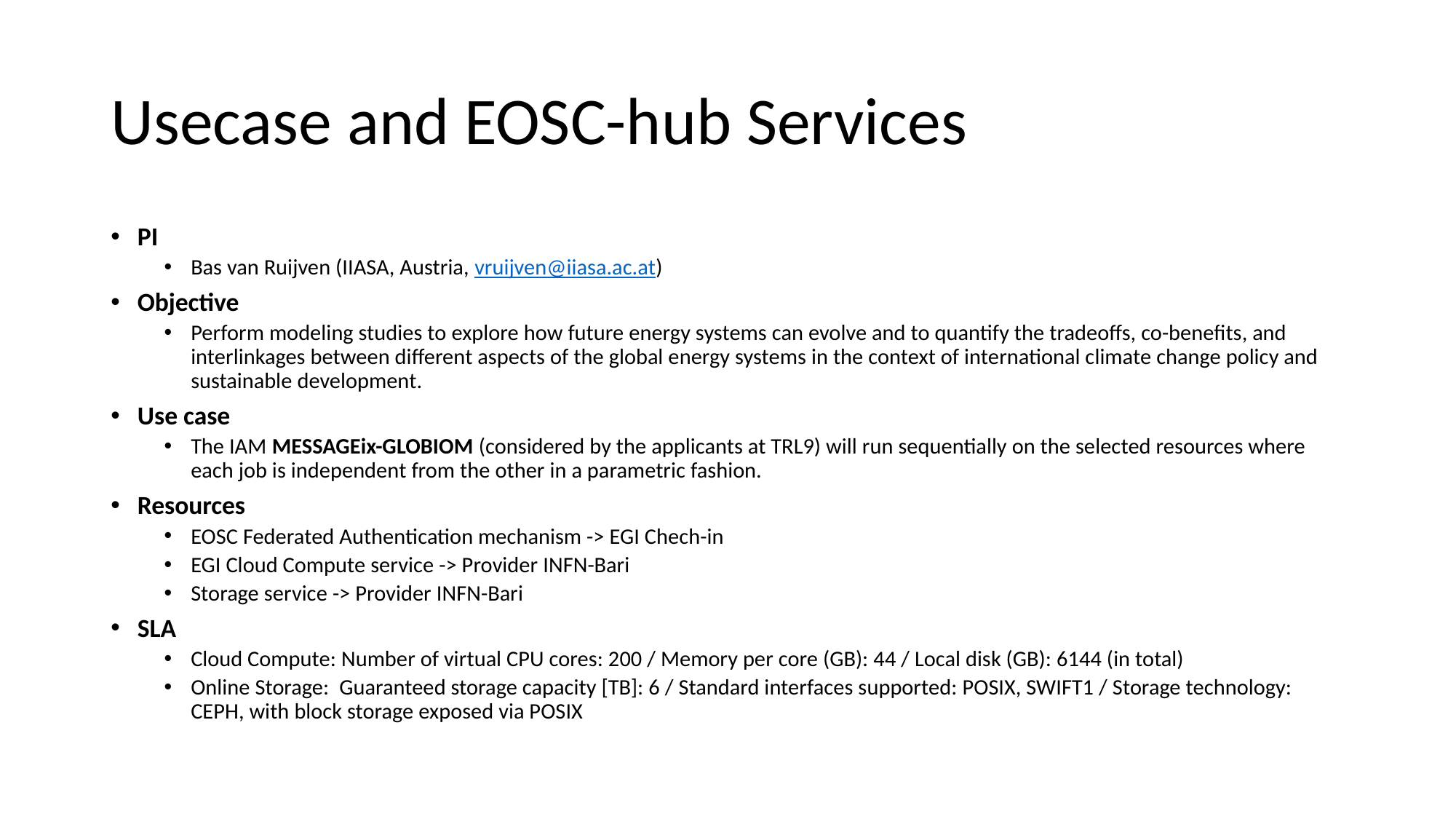

# Usecase and EOSC-hub Services
PI
Bas van Ruijven (IIASA, Austria, vruijven@iiasa.ac.at)
Objective
Perform modeling studies to explore how future energy systems can evolve and to quantify the tradeoffs, co-benefits, and interlinkages between different aspects of the global energy systems in the context of international climate change policy and sustainable development.
Use case
The IAM MESSAGEix-GLOBIOM (considered by the applicants at TRL9) will run sequentially on the selected resources where each job is independent from the other in a parametric fashion.
Resources
EOSC Federated Authentication mechanism -> EGI Chech-in
EGI Cloud Compute service -> Provider INFN-Bari
Storage service -> Provider INFN-Bari
SLA
Cloud Compute: Number of virtual CPU cores: 200 / Memory per core (GB): 44 / Local disk (GB): 6144 (in total)
Online Storage:  Guaranteed storage capacity [TB]: 6 / Standard interfaces supported: POSIX, SWIFT1 / Storage technology: CEPH, with block storage exposed via POSIX